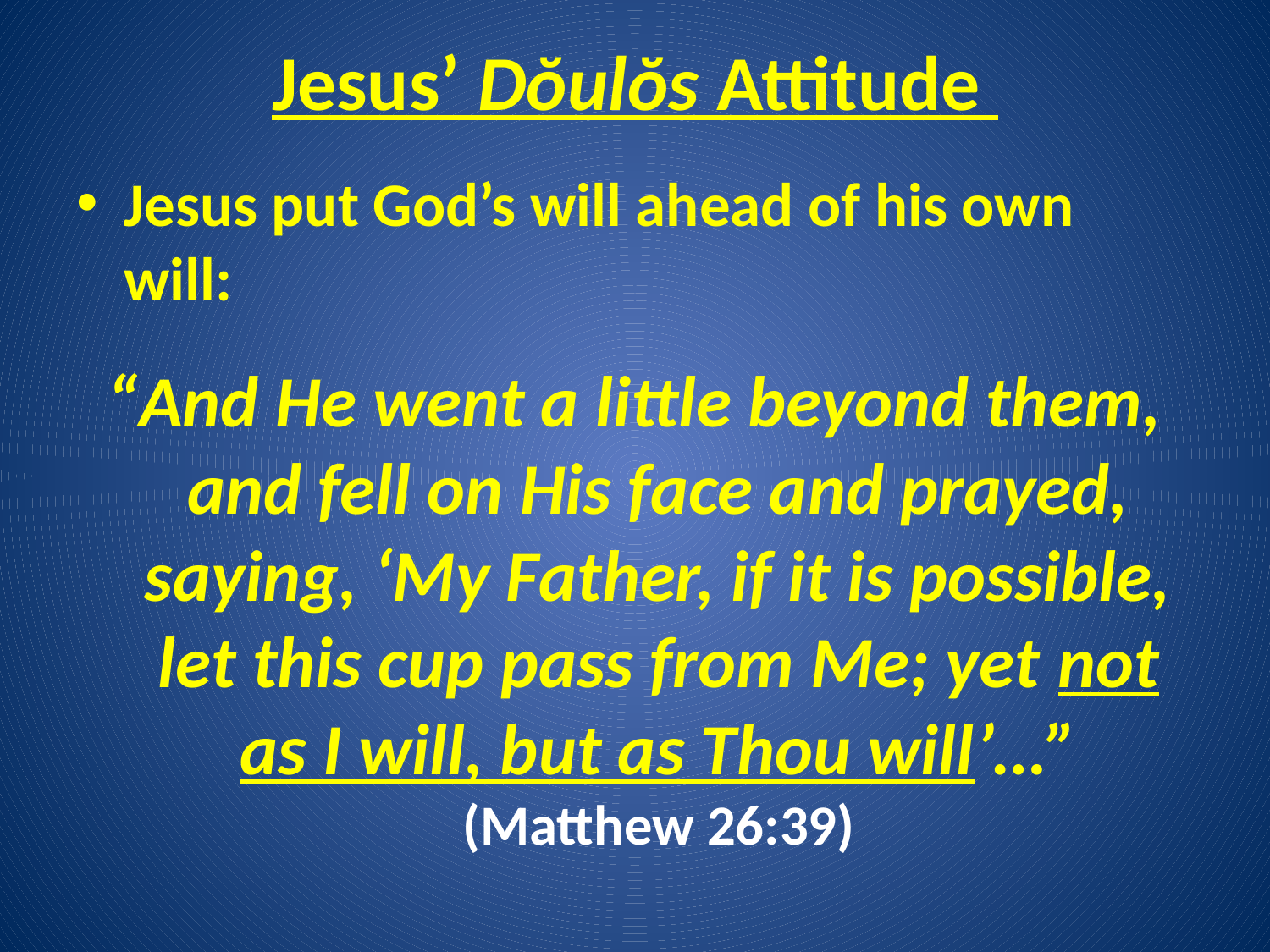

# Jesus’ Dŏulŏs Attitude
Jesus put God’s will ahead of his own will:

“And He went a little beyond them, and fell on His face and prayed, saying, ‘My Father, if it is possible, let this cup pass from Me; yet not as I will, but as Thou will’…” (Matthew 26:39)